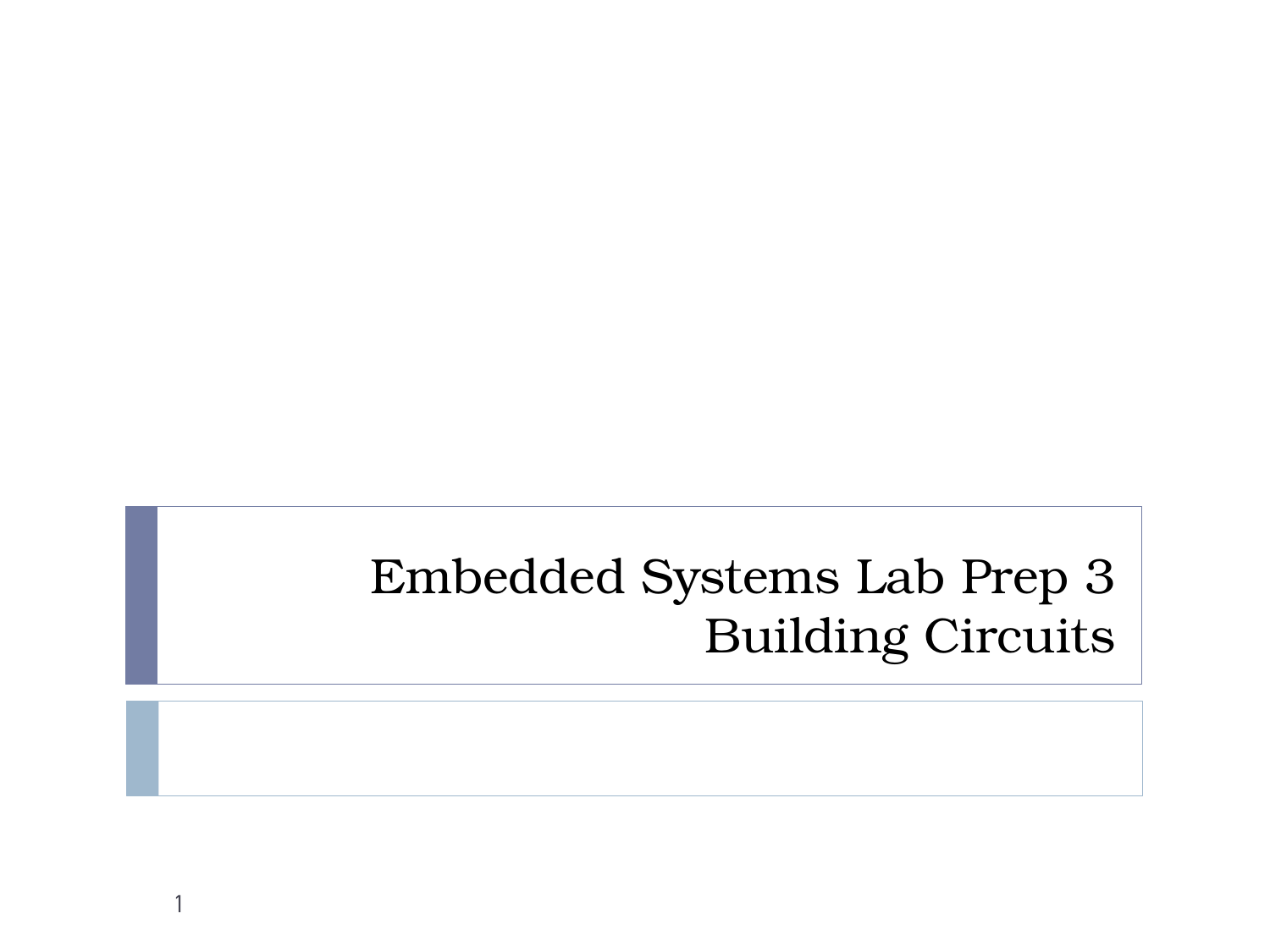

# Embedded Systems Lab Prep 3 Building Circuits
1